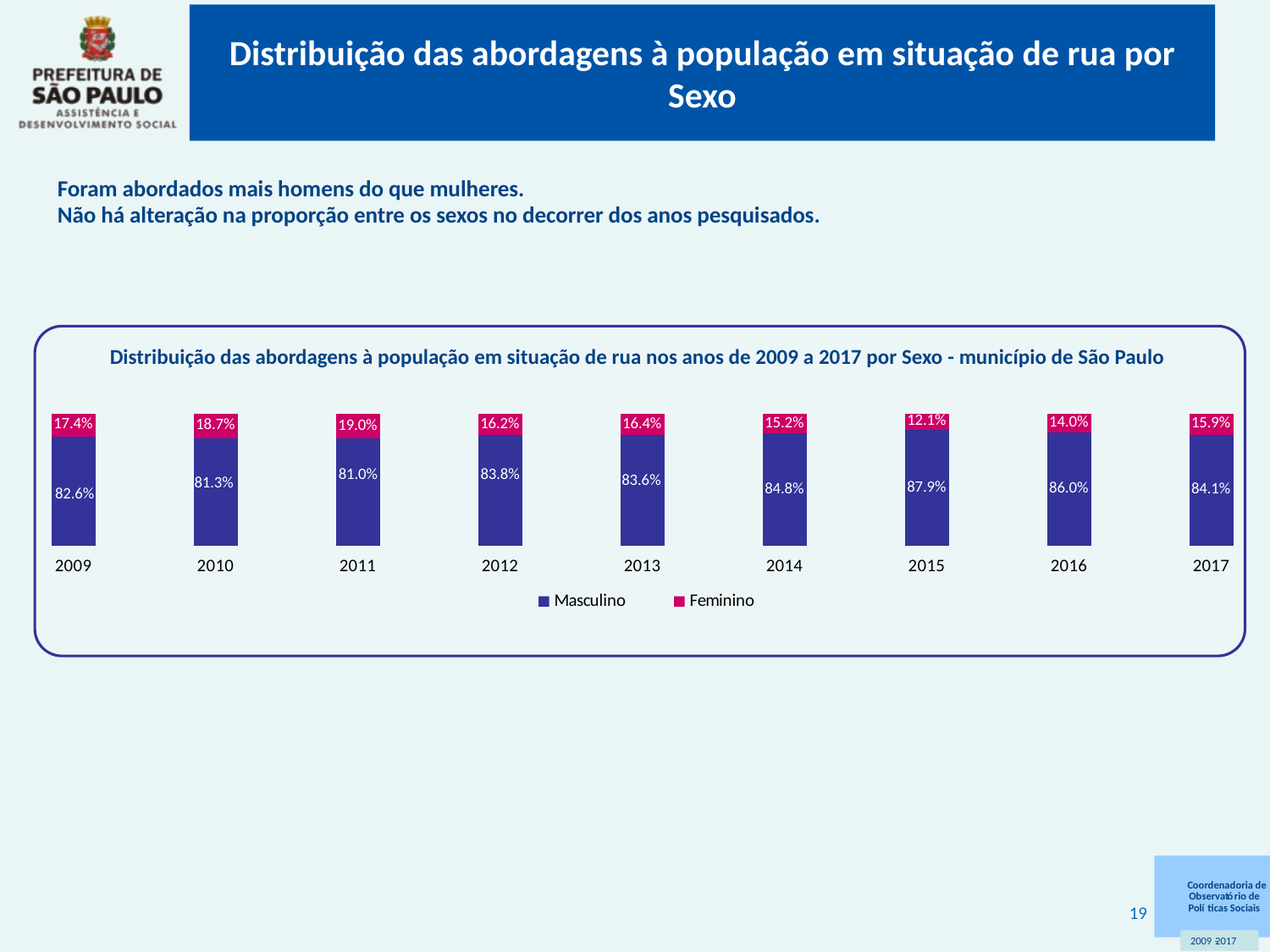

#
Distribuição das abordagens à população em situação de rua por Sexo
Foram abordados mais homens do que mulheres.
Não há alteração na proporção entre os sexos no decorrer dos anos pesquisados.

Distribuição das abordagens à população em situação de rua nos anos de 2009 a 2017 por Sexo - município de São Paulo

### Chart

| Category | Masculino | Feminino |
|---|---|---|
| 2009 | 0.826086956521739 | 0.17386402627322192 |
| 2010 | 0.8129030580403578 | 0.18709694195964224 |
| 2011 | 0.8096560674886437 | 0.19034393251135634 |
| 2012 | 0.8382024354820691 | 0.16179756451793104 |
| 2013 | 0.836048443277424 | 0.16395155672257652 |
| 2014 | 0.8480000000000003 | 0.15200000000000008 |
| 2015 | 0.8790000000000003 | 0.12100000000000002 |
| 2016 | 0.8600000000000003 | 0.14 |
| 2017 | 0.8410000000000003 | 0.15900000000000009 |
19